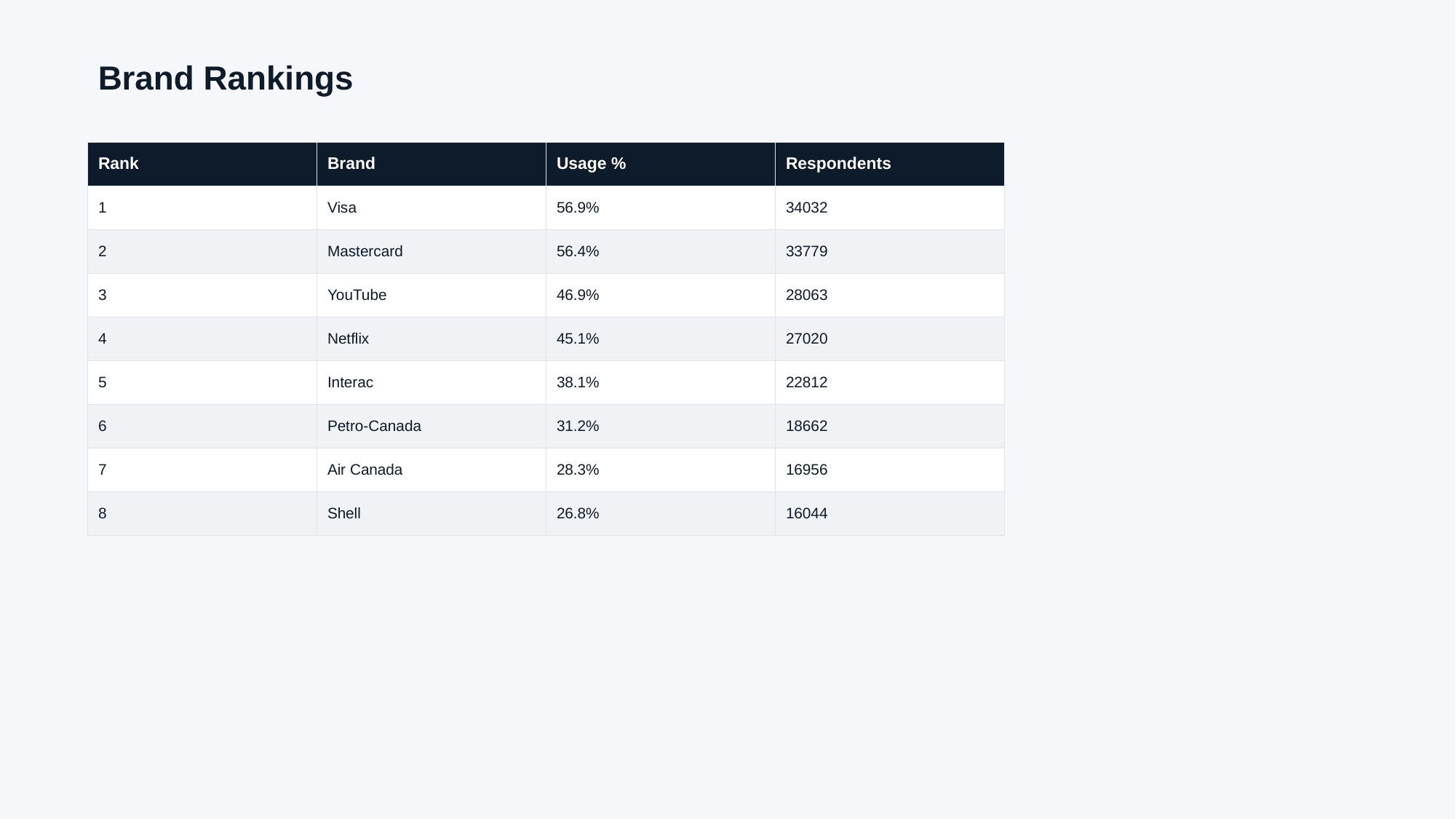

Brand Rankings
| Rank | Brand | Usage % | Respondents |
| --- | --- | --- | --- |
| 1 | Visa | 56.9% | 34032 |
| 2 | Mastercard | 56.4% | 33779 |
| 3 | YouTube | 46.9% | 28063 |
| 4 | Netflix | 45.1% | 27020 |
| 5 | Interac | 38.1% | 22812 |
| 6 | Petro-Canada | 31.2% | 18662 |
| 7 | Air Canada | 28.3% | 16956 |
| 8 | Shell | 26.8% | 16044 |